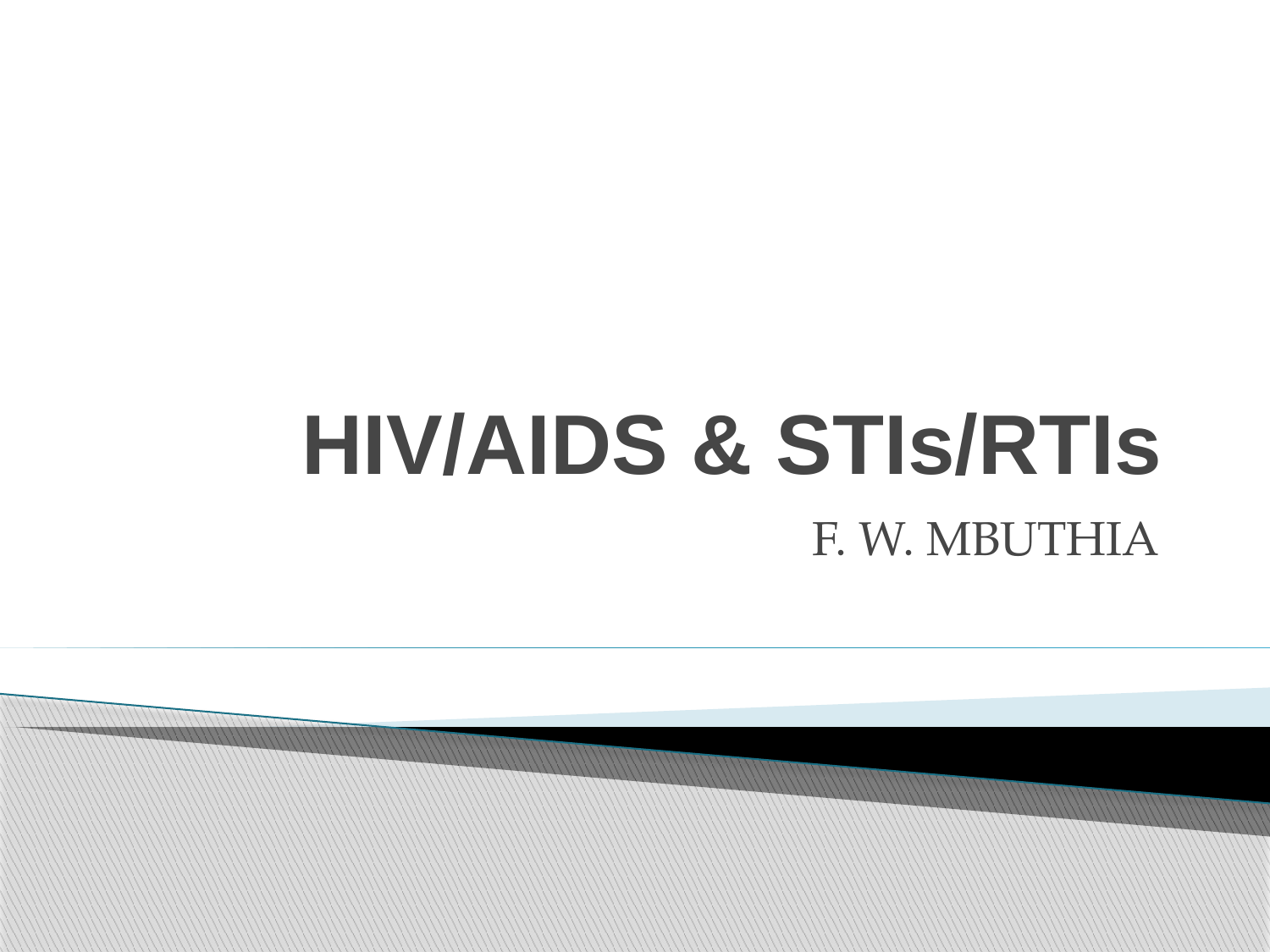

# HIV/AIDS & STIs/RTIs
F. W. MBUTHIA